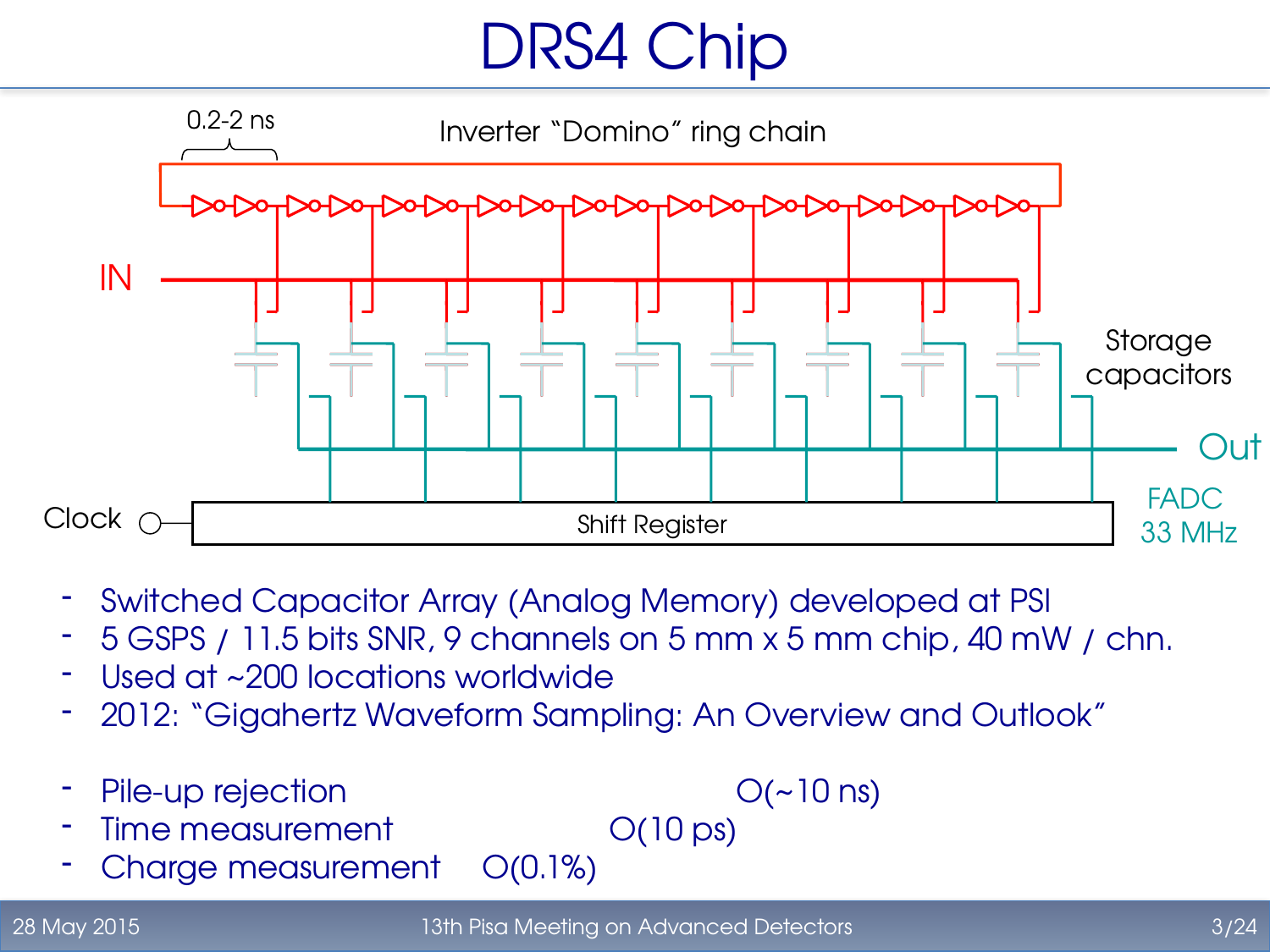

# DRS4 Chip
0.2-2 ns

Inverter “Domino” ring chain

IN

Storage
capacitors

Out

FADC
33 MHz
Clock
Shift Register

Switched Capacitor Array (Analog Memory) developed at PSI
5 GSPS / 11.5 bits SNR, 9 channels on 5 mm x 5 mm chip, 40 mW / chn.
Used at ~200 locations worldwide
2012: “Gigahertz Waveform Sampling: An Overview and Outlook”

Pile-up rejection 			O(~10 ns)
Time measurement 		O(10 ps)
Charge measurement 	O(0.1%)

28 May 2015
13th Pisa Meeting on Advanced Detectors
3/24